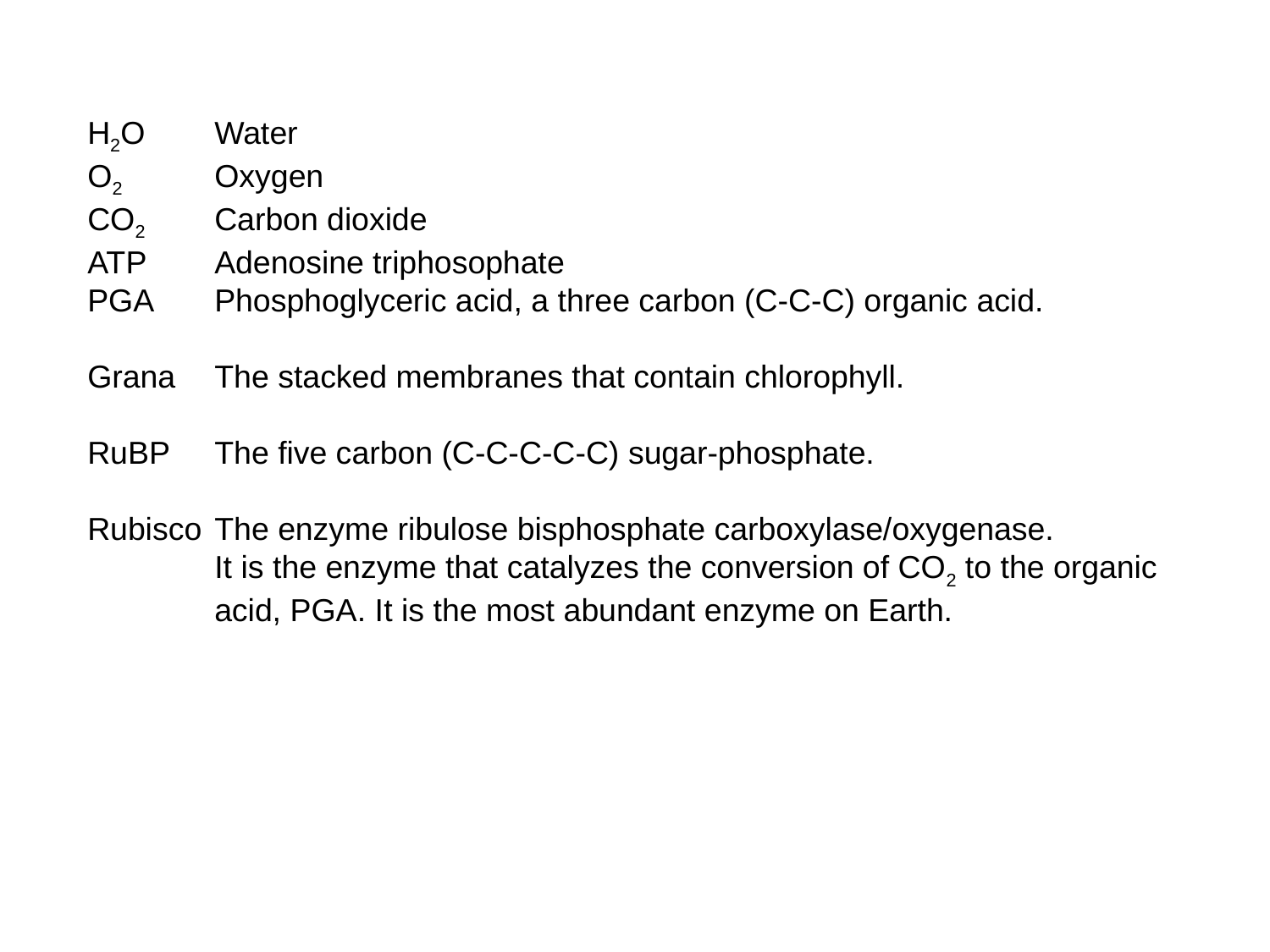

H2O	Water
O2	Oxygen
CO2	Carbon dioxide
ATP 	Adenosine triphosophate
PGA 	Phosphoglyceric acid, a three carbon (C-C-C) organic acid.

Grana 	The stacked membranes that contain chlorophyll.

RuBP 	The five carbon (C-C-C-C-C) sugar-phosphate.

Rubisco	The enzyme ribulose bisphosphate carboxylase/oxygenase.
	It is the enzyme that catalyzes the conversion of CO2 to the organic 	acid, PGA. It is the most abundant enzyme on Earth.